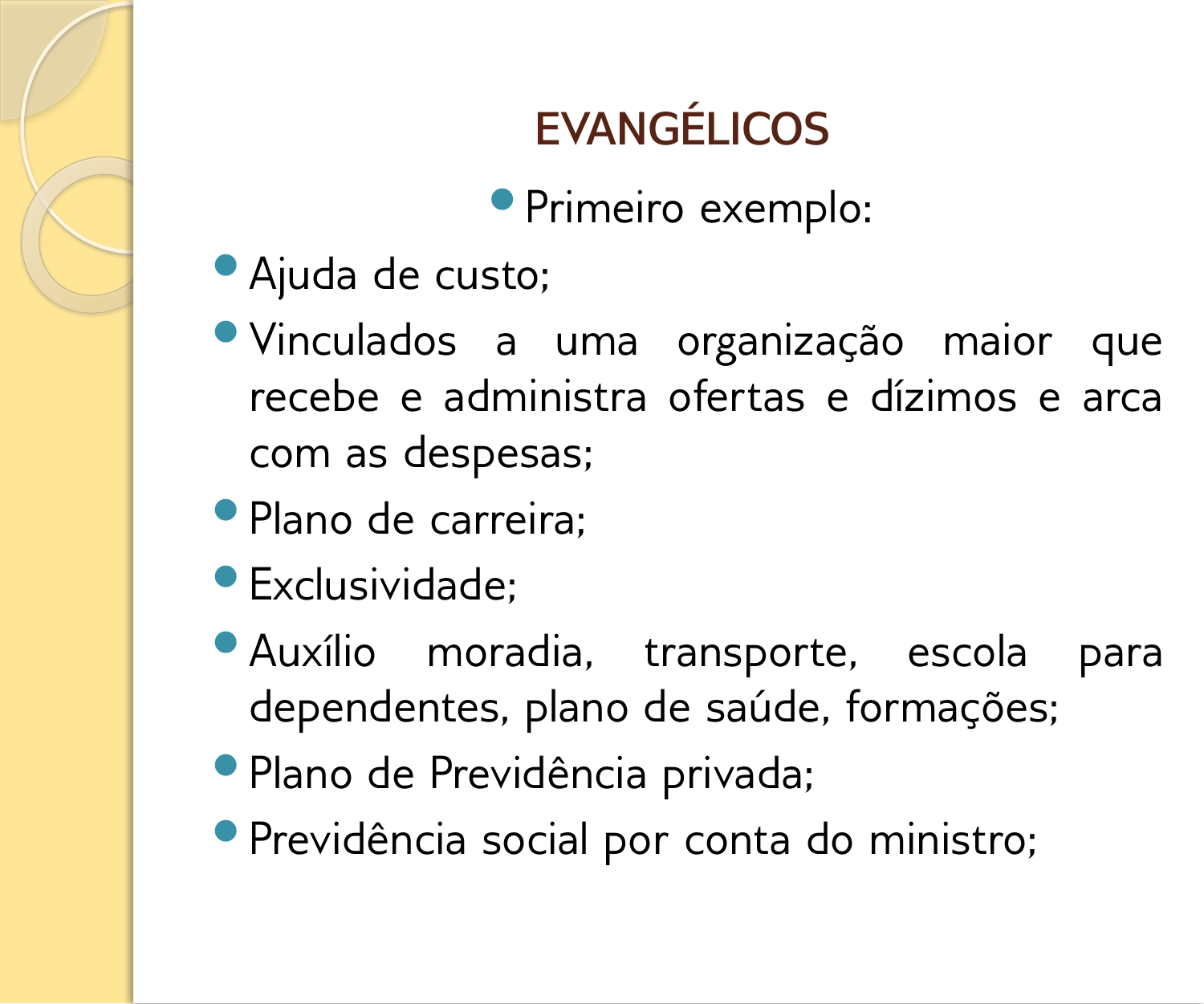

# EVANGÉLICOS
Primeiro exemplo:
Ajuda de custo;
Vinculados a uma organização maior que recebe e administra ofertas e dízimos e arca com as despesas;
Plano de carreira;
Exclusividade;
Auxílio moradia, transporte, escola para dependentes, plano de saúde, formações;
Plano de Previdência privada;
Previdência social por conta do ministro;